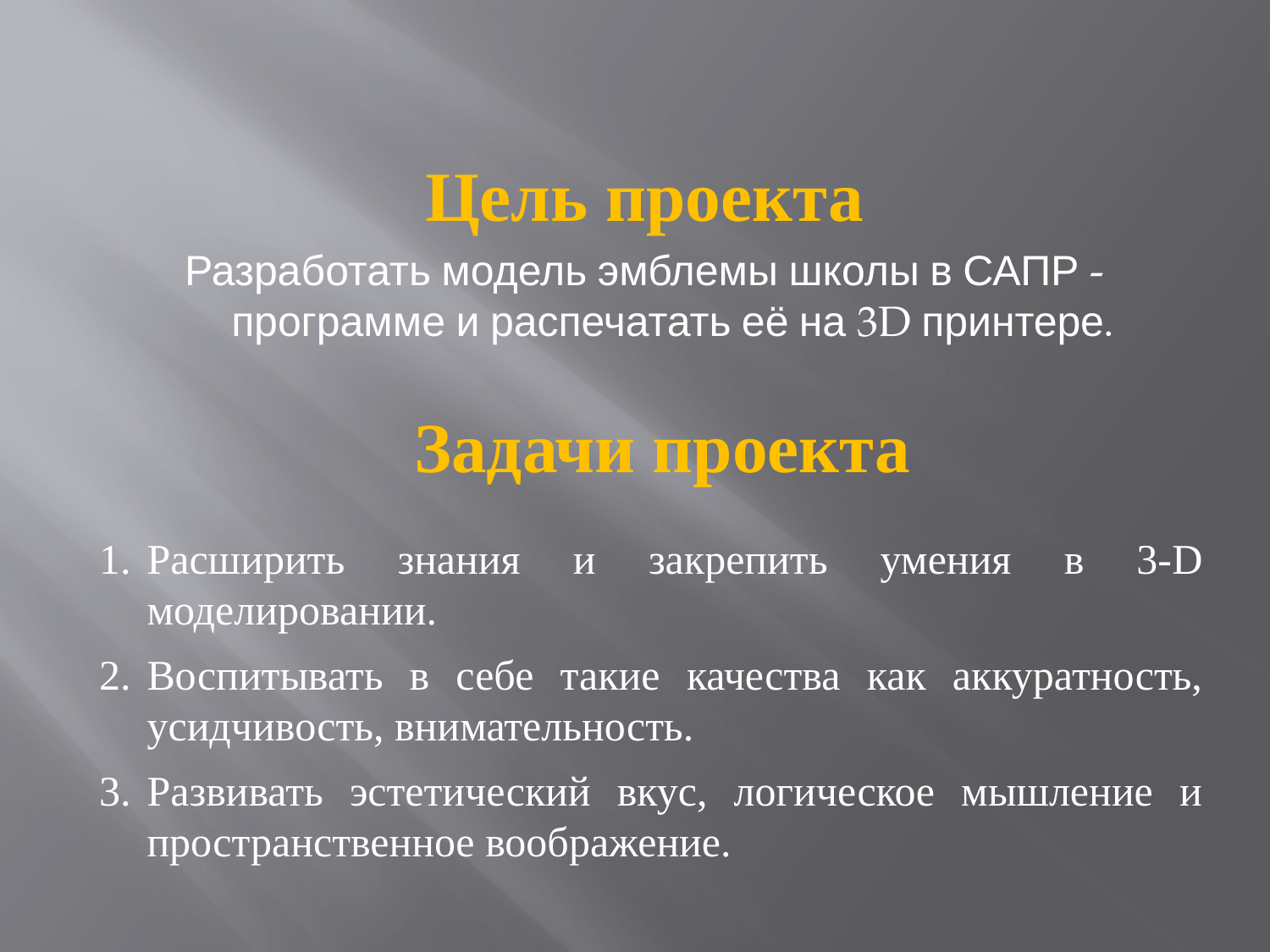

#

Цель проекта
Разработать модель эмблемы школы в САПР - программе и распечатать её на 3D принтере.

  Задачи проекта
Расширить знания и закрепить умения в 3-D моделировании.
Воспитывать в себе такие качества как аккуратность, усидчивость, внимательность.
Развивать эстетический вкус, логическое мышление и пространственное воображение.